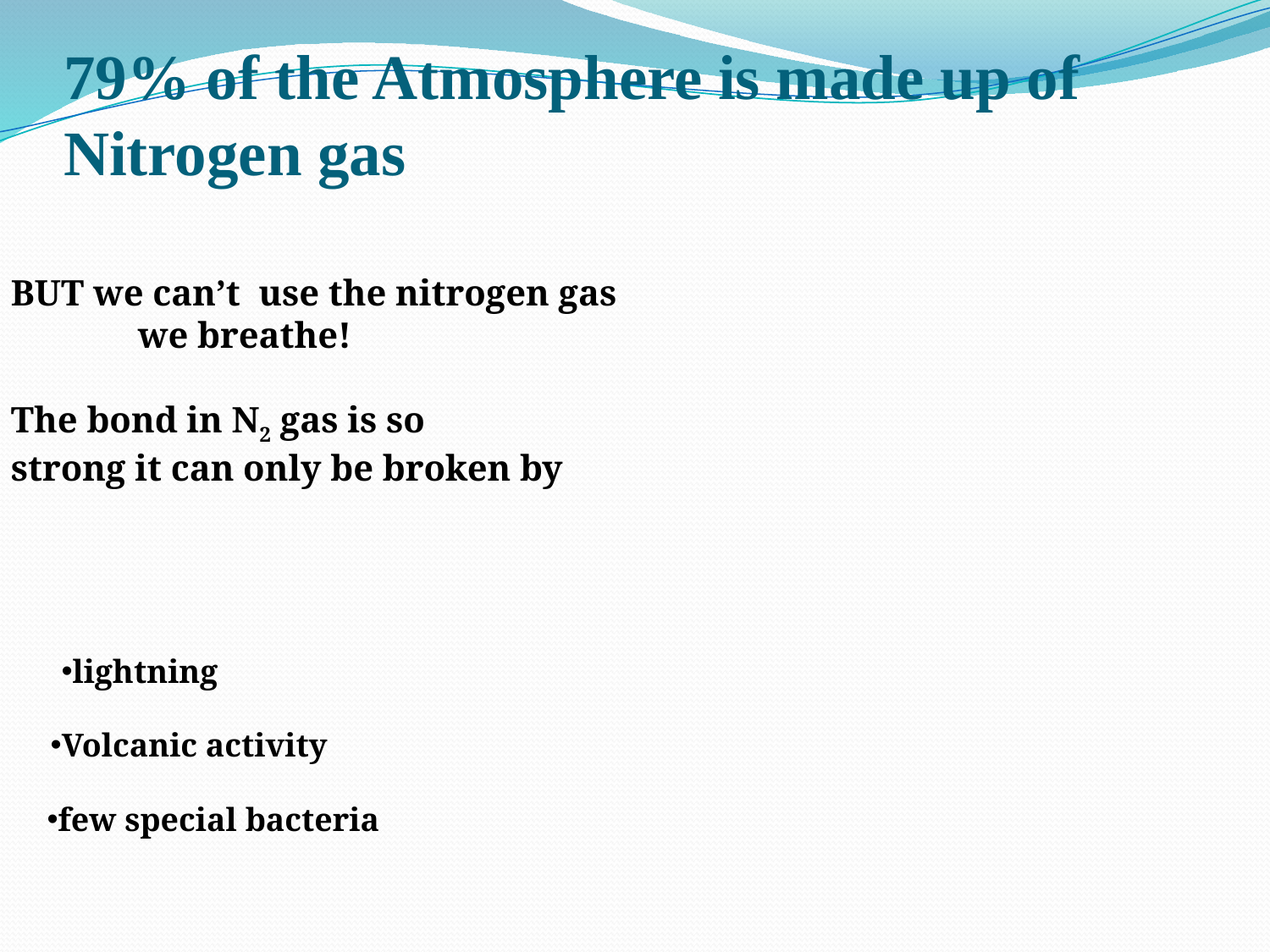

# 79% of the Atmosphere is made up of Nitrogen gas

BUT we can’t  use the nitrogen gas
	we breathe!

The bond in N2 gas is so
strong it can only be broken by

lightning
Volcanic activity
few special bacteria